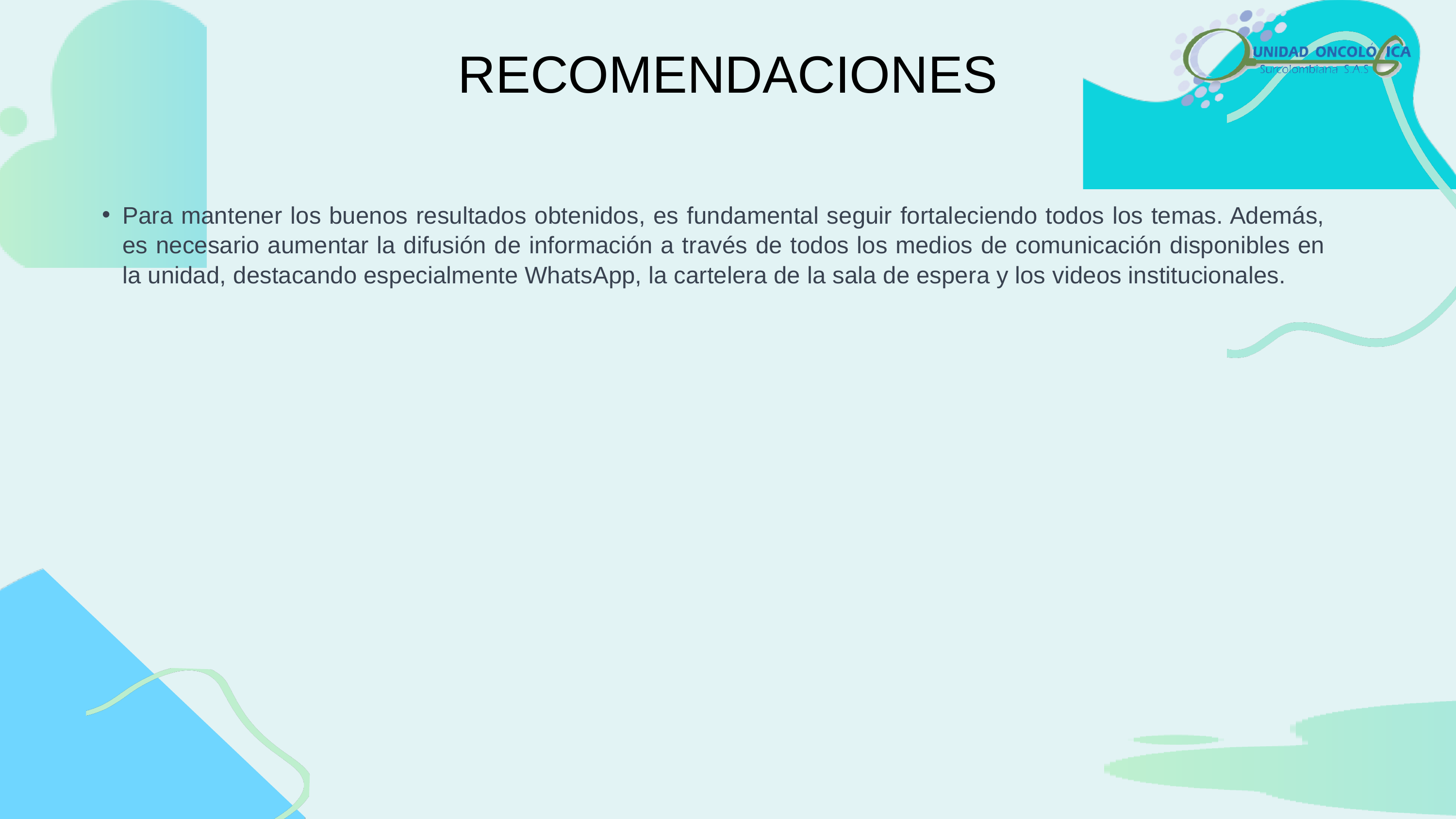

RECOMENDACIONES
Para mantener los buenos resultados obtenidos, es fundamental seguir fortaleciendo todos los temas. Además, es necesario aumentar la difusión de información a través de todos los medios de comunicación disponibles en la unidad, destacando especialmente WhatsApp, la cartelera de la sala de espera y los videos institucionales.